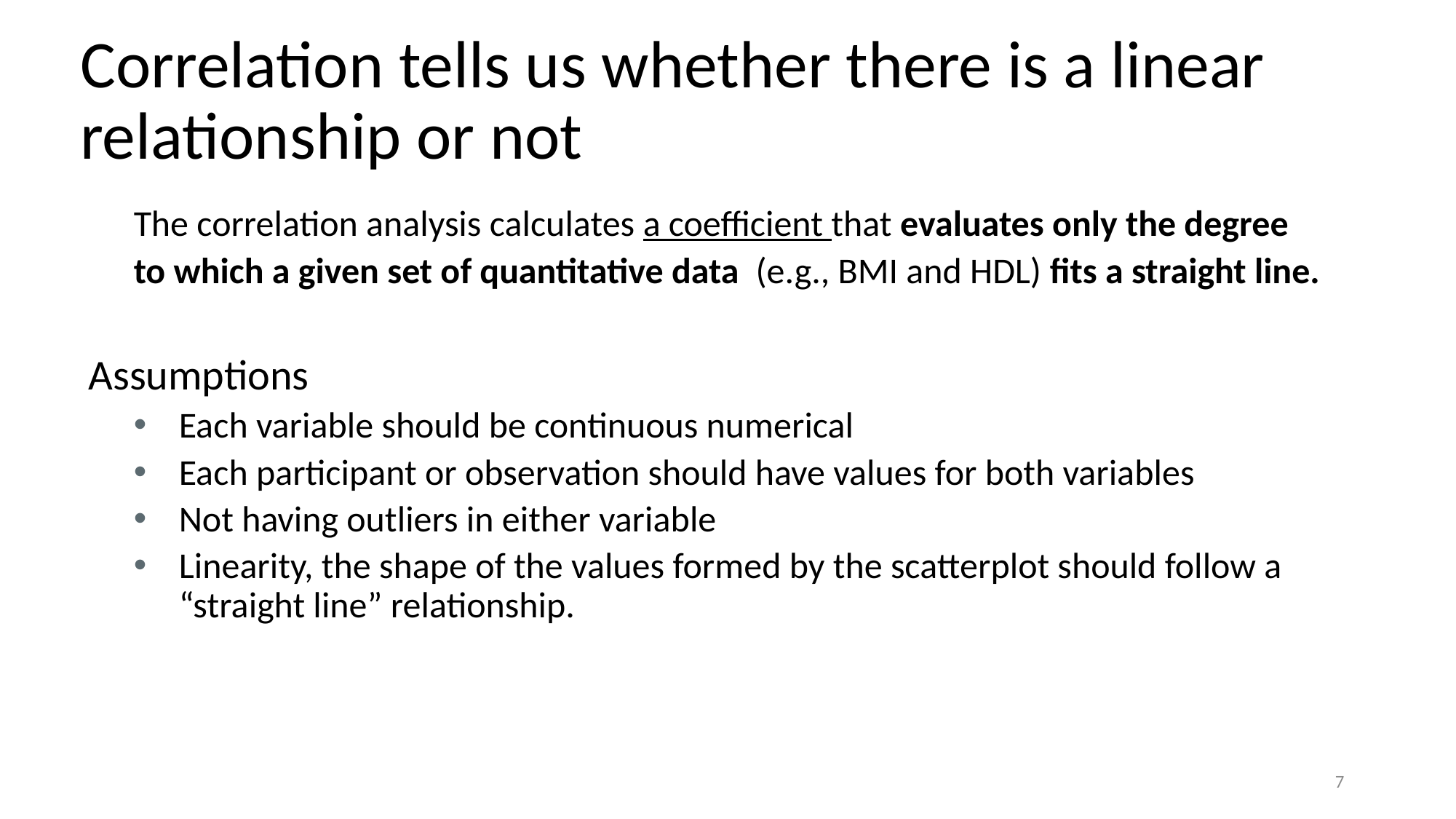

# Correlation tells us whether there is a linear relationship or not
The correlation analysis calculates a coefficient that evaluates only the degree
to which a given set of quantitative data  (e.g., BMI and HDL) fits a straight line.

Assumptions
Each variable should be continuous numerical
Each participant or observation should have values for both variables
Not having outliers in either variable
Linearity, the shape of the values formed by the scatterplot should follow a “straight line” relationship.
7